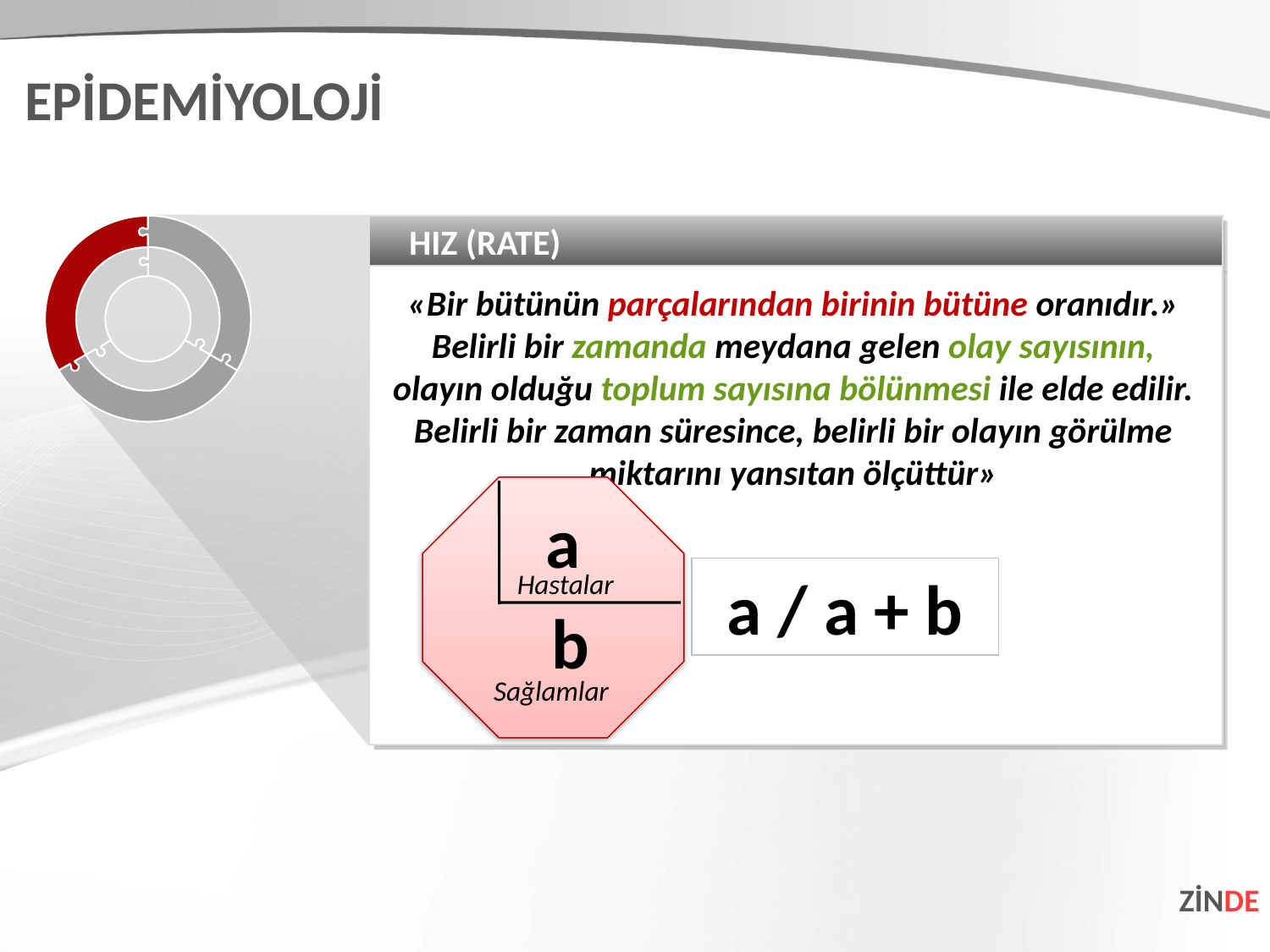

EPİDEMİYOLOJİ

HIZ (RATE)
«Bir bütünün parçalarından birinin bütüne oranıdır.»
Belirli bir zamanda meydana gelen olay sayısının, olayın olduğu toplum sayısına bölünmesi ile elde edilir. Belirli bir zaman süresince, belirli bir olayın görülme miktarını yansıtan ölçüttür»

a
b

a / a + b
Hastalar
Sağlamlar
ZİNDE